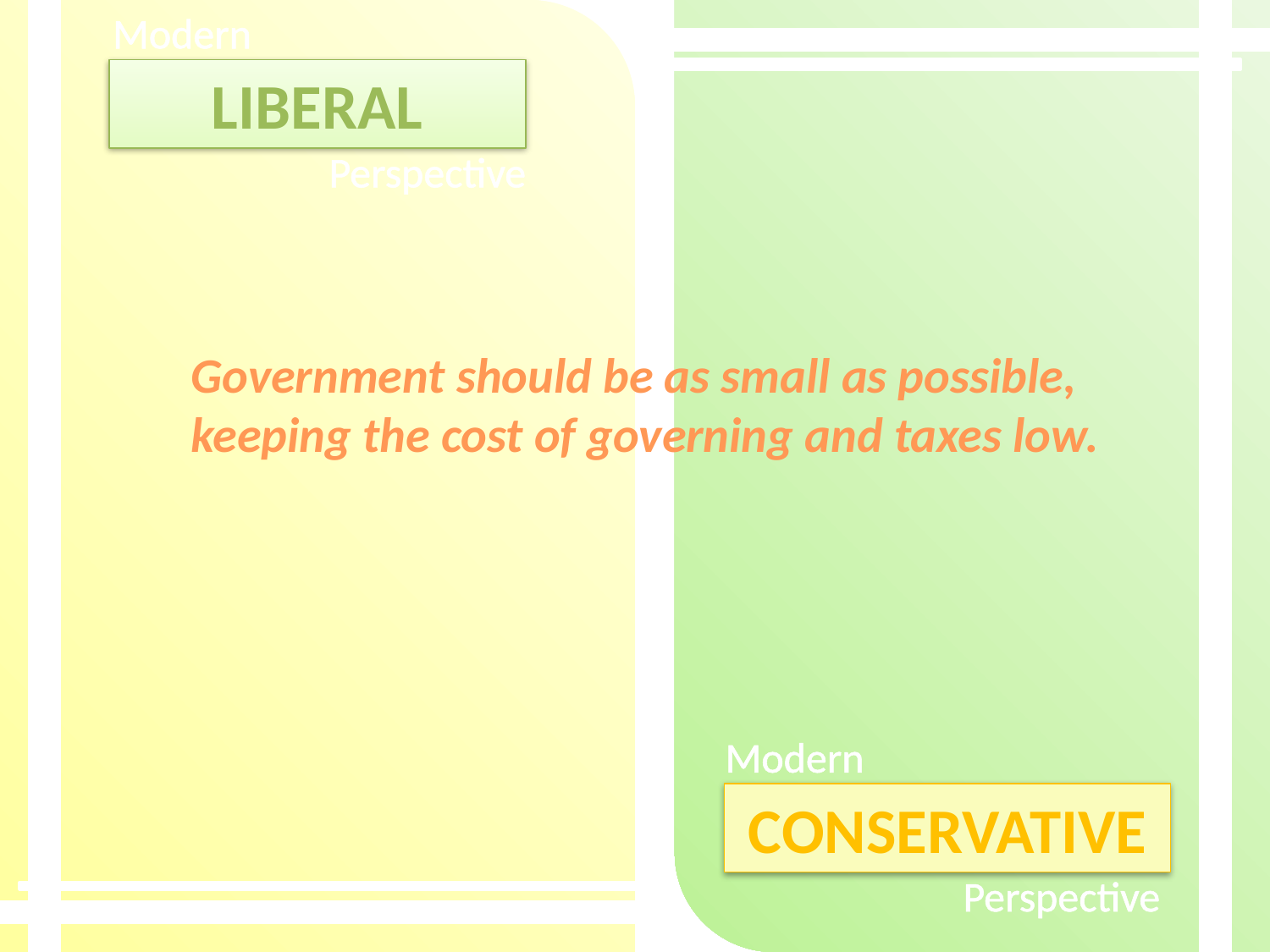

Government should be as small as possible, keeping the cost of governing and taxes low.